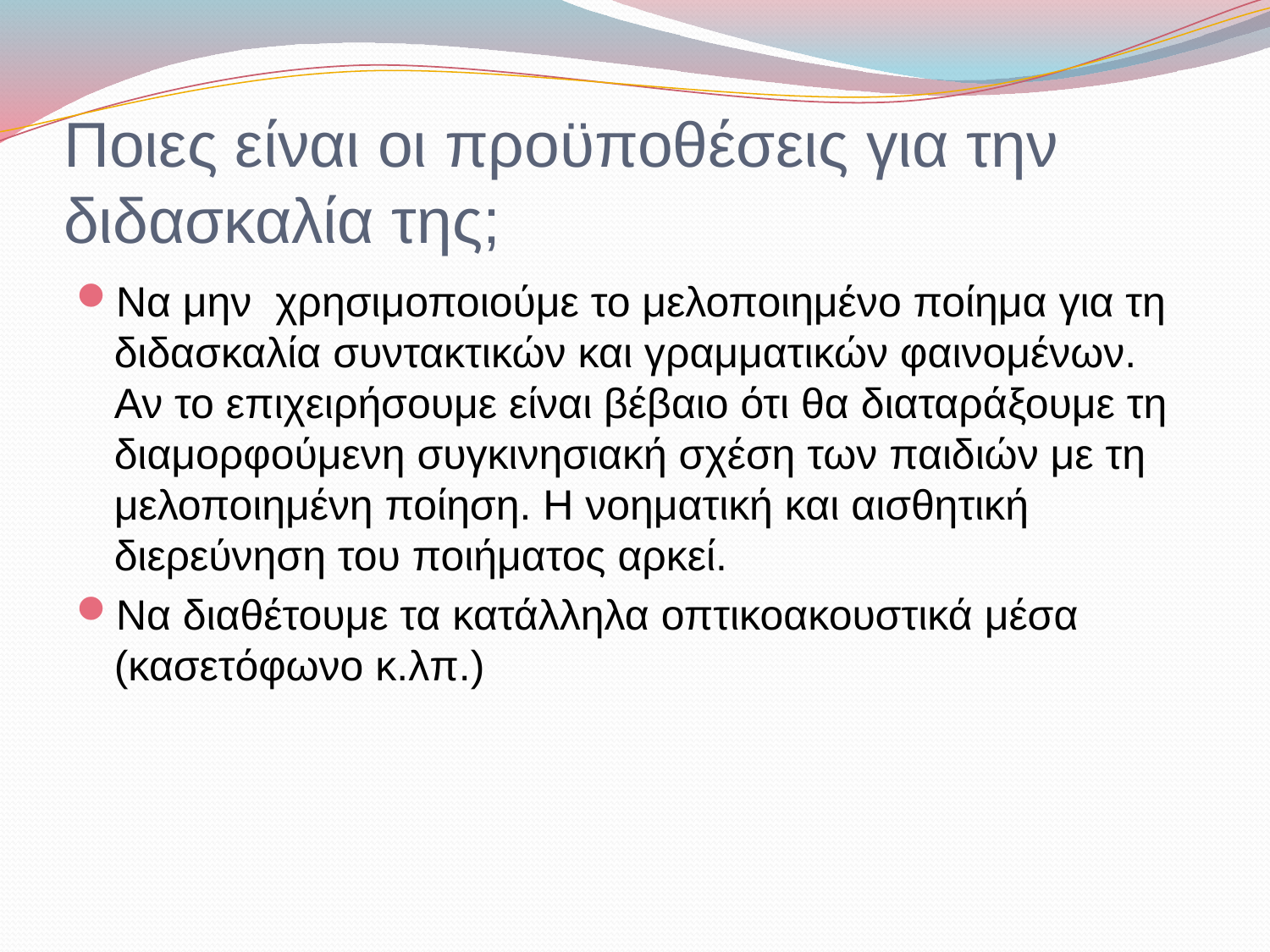

# Ποιες είναι οι προϋποθέσεις για την διδασκαλία της;
Να μην  χρησιμοποιούμε το μελοποιημένο ποίημα για τη διδασκαλία συντακτικών και γραμματικών φαινομένων. Αν το επιχειρήσουμε είναι βέβαιο ότι θα διαταράξουμε τη διαμορφούμενη συγκινησιακή σχέση των παιδιών με τη μελοποιημένη ποίηση. Η νοηματική και αισθητική διερεύνηση του ποιήματος αρκεί.
Να διαθέτουμε τα κατάλληλα οπτικοακουστικά μέσα (κασετόφωνο κ.λπ.)